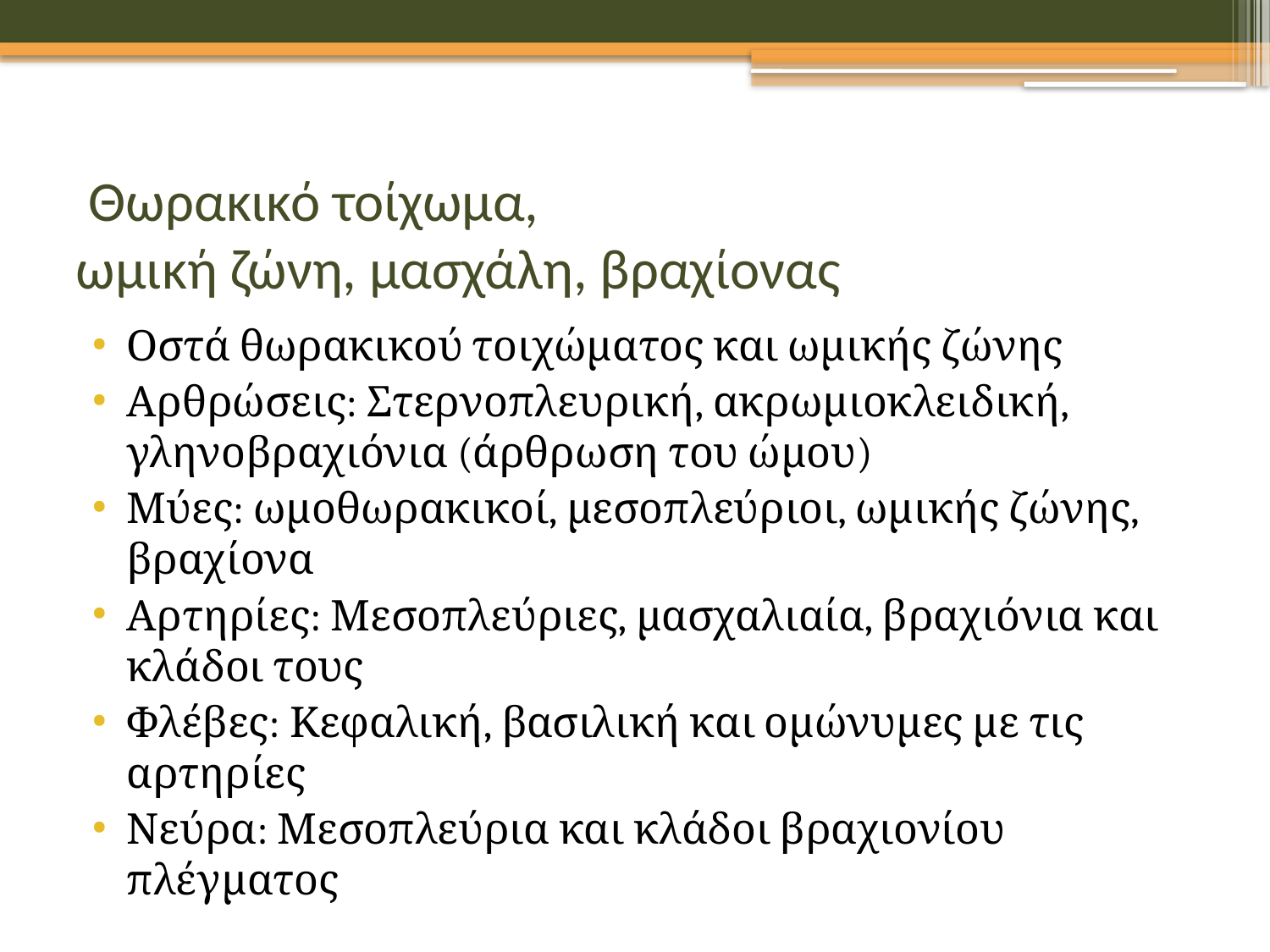

# Θωρακικό τοίχωμα, ωμική ζώνη, μασχάλη, βραχίονας
Οστά θωρακικού τοιχώματος και ωμικής ζώνης
Αρθρώσεις: Στερνοπλευρική, ακρωμιοκλειδική, γληνοβραχιόνια (άρθρωση του ώμου)
Μύες: ωμοθωρακικοί, μεσοπλεύριοι, ωμικής ζώνης, βραχίονα
Αρτηρίες: Μεσοπλεύριες, μασχαλιαία, βραχιόνια και κλάδοι τους
Φλέβες: Κεφαλική, βασιλική και ομώνυμες με τις αρτηρίες
Νεύρα: Μεσοπλεύρια και κλάδοι βραχιονίου πλέγματος